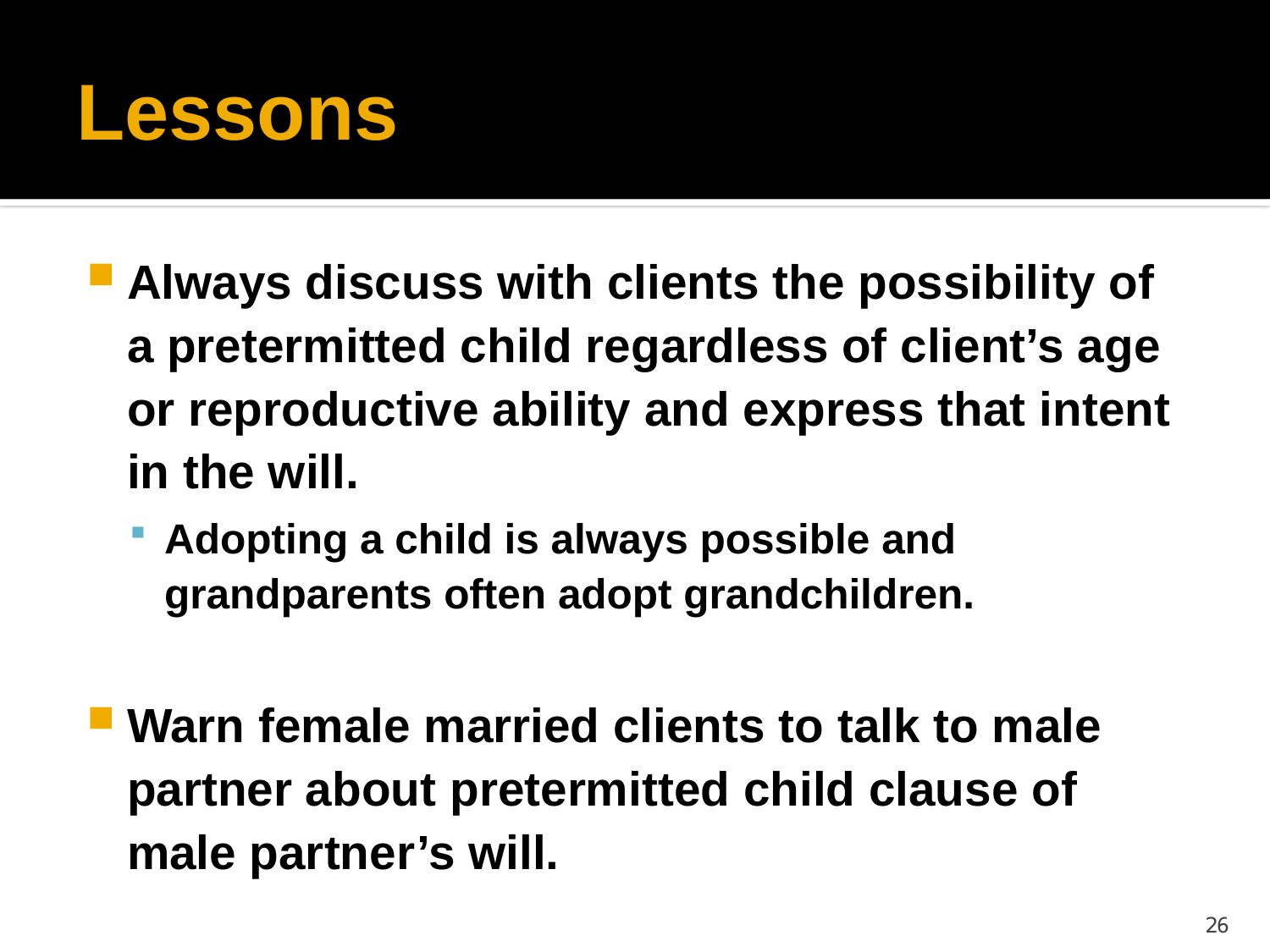

# Lessons
Always discuss with clients the possibility of a pretermitted child regardless of client’s age or reproductive ability and express that intent in the will.
Adopting a child is always possible and grandparents often adopt grandchildren.

Warn female married clients to talk to male partner about pretermitted child clause of male partner’s will.
26